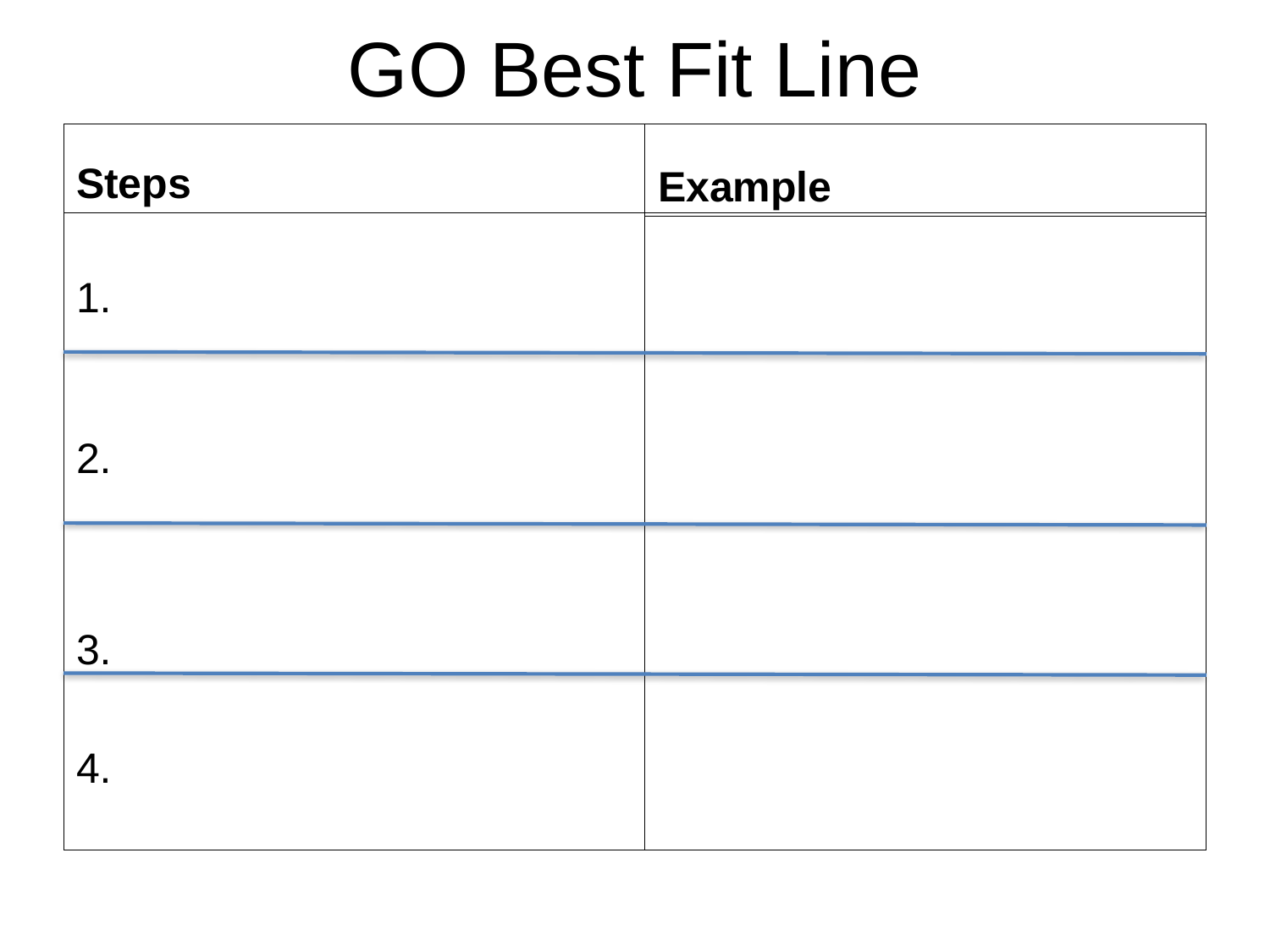

# GO Best Fit Line
Steps
Example

1.

2.

3.

4.